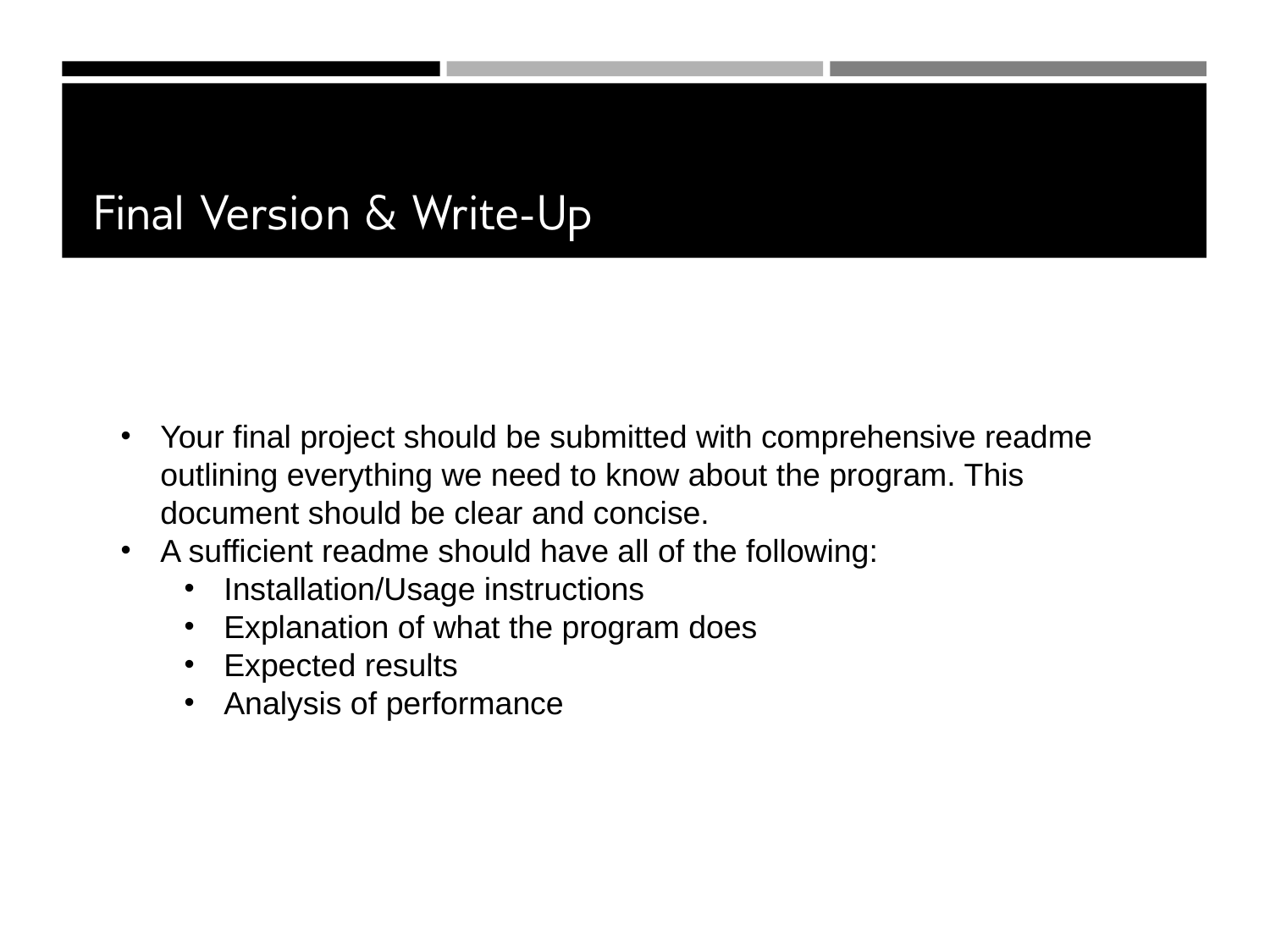

Final Version & Write-Up
Your final project should be submitted with comprehensive readme outlining everything we need to know about the program. This document should be clear and concise.
A sufficient readme should have all of the following:
Installation/Usage instructions
Explanation of what the program does
Expected results
Analysis of performance